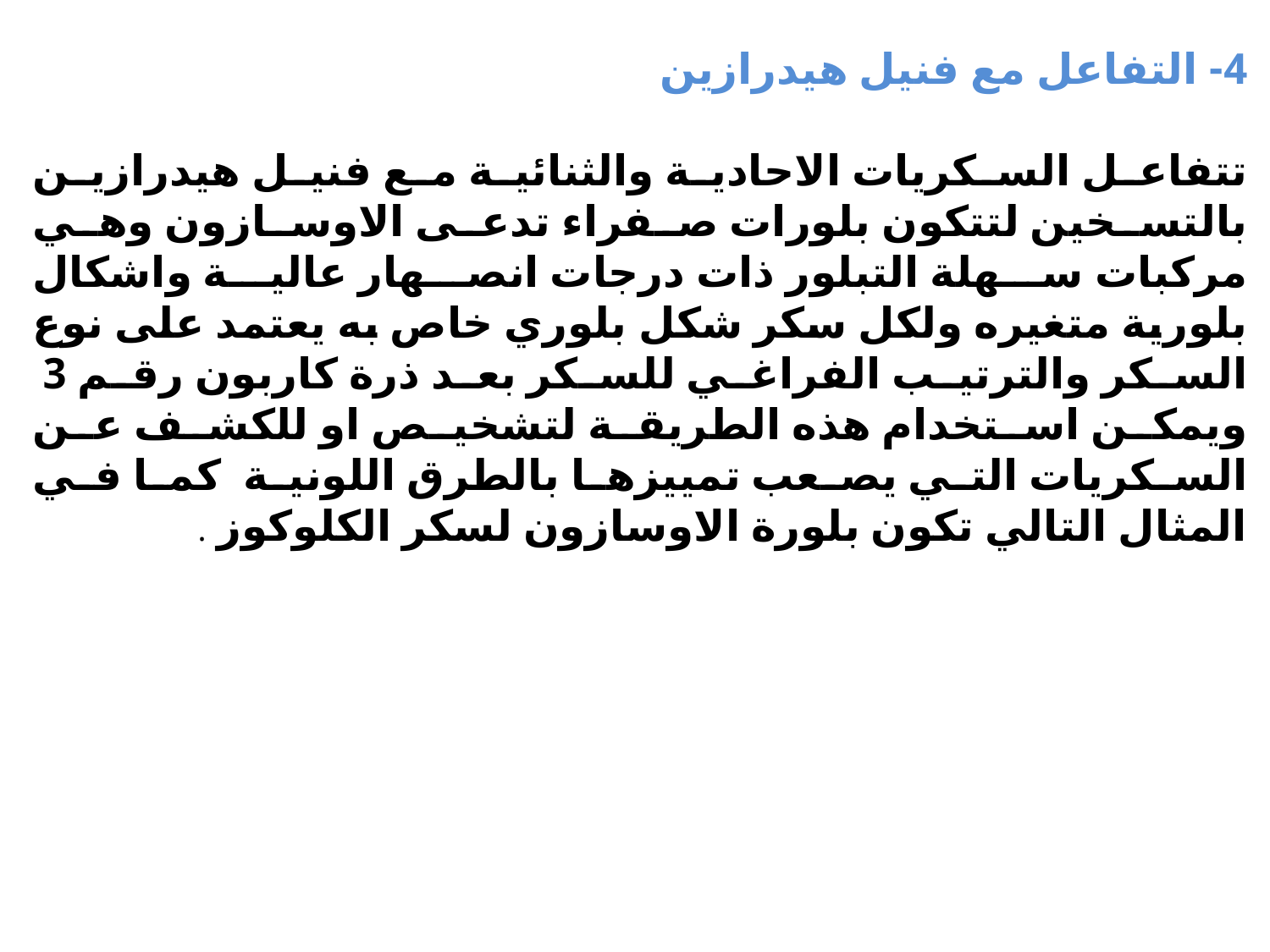

4- التفاعل مع فنيل هيدرازين

تتفاعل السكريات الاحادية والثنائية مع فنيل هيدرازين بالتسخين لتتكون بلورات صفراء تدعى الاوسازون وهي مركبات سهلة التبلور ذات درجات انصهار عالية واشكال بلورية متغيره ولكل سكر شكل بلوري خاص به يعتمد على نوع السكر والترتيب الفراغي للسكر بعد ذرة كاربون رقم 3  ويمكن استخدام هذه الطريقة لتشخيص او للكشف عن السكريات التي يصعب تمييزها بالطرق اللونية  كما في المثال التالي تكون بلورة الاوسازون لسكر الكلوكوز .